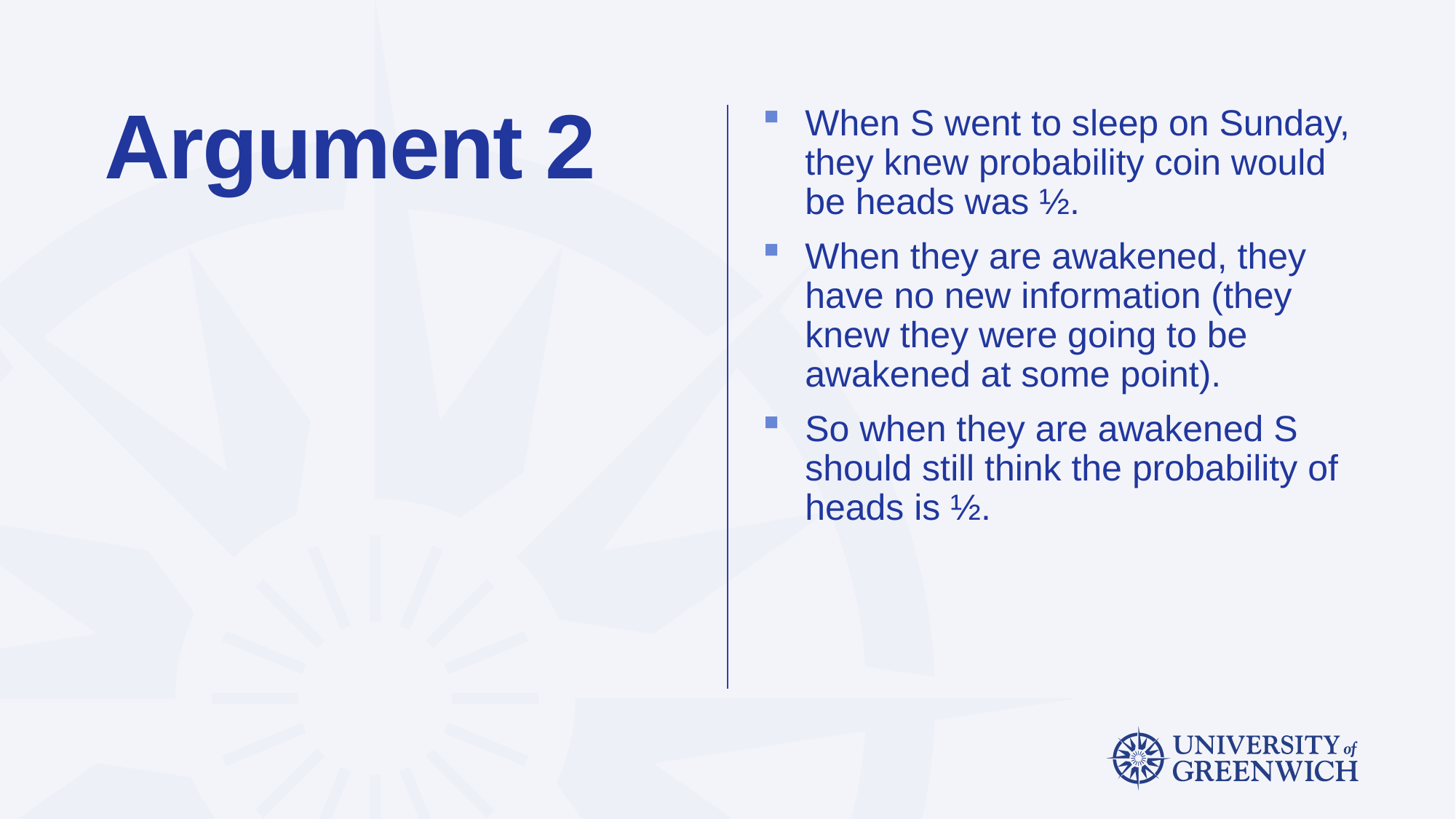

# Argument 2
When S went to sleep on Sunday, they knew probability coin would be heads was ½.
When they are awakened, they have no new information (they knew they were going to be awakened at some point).
So when they are awakened S should still think the probability of heads is ½.